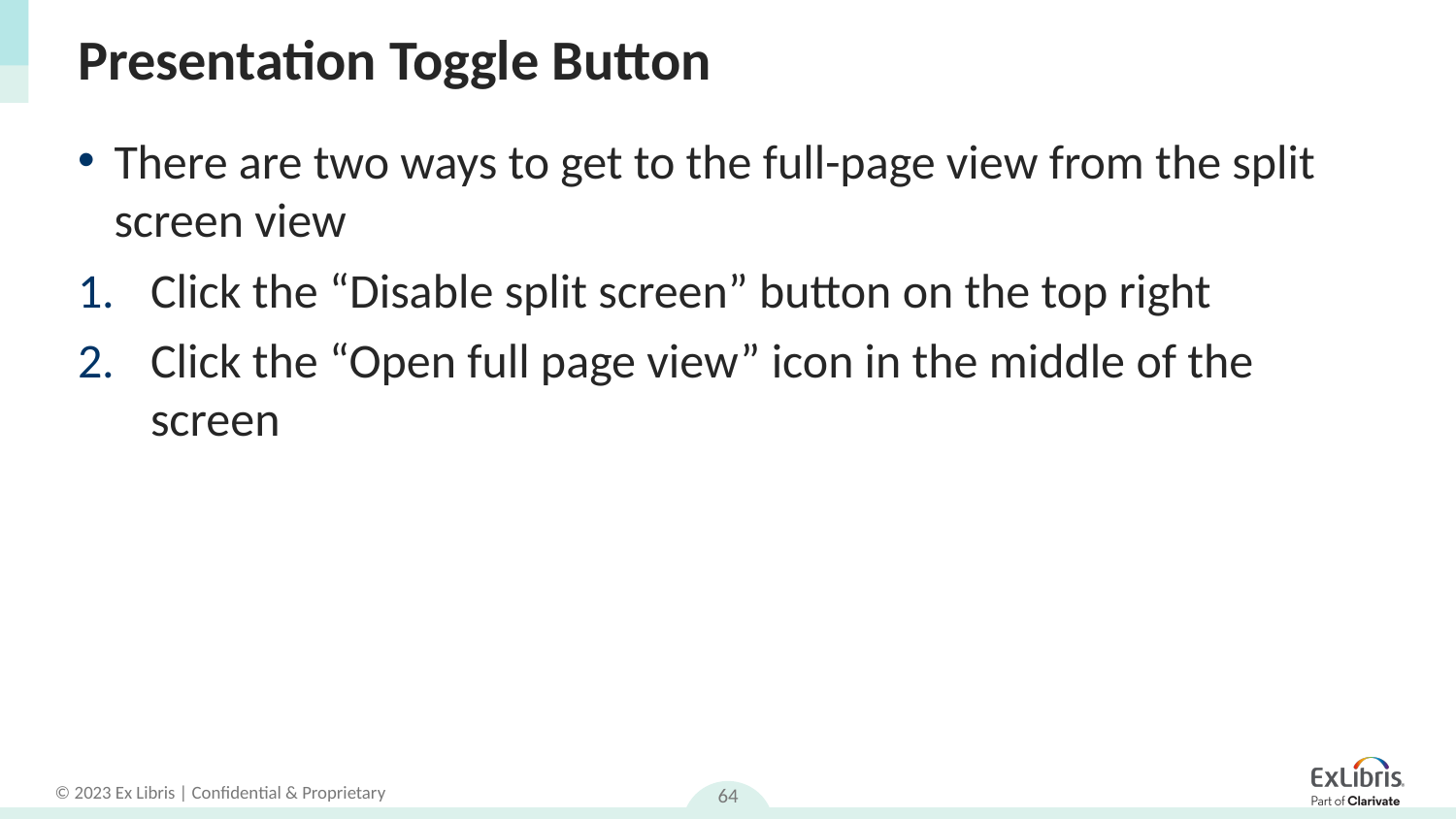

# Presentation Toggle Button
There are two ways to get to the full-page view from the split screen view
Click the “Disable split screen” button on the top right
Click the “Open full page view” icon in the middle of the screen

64